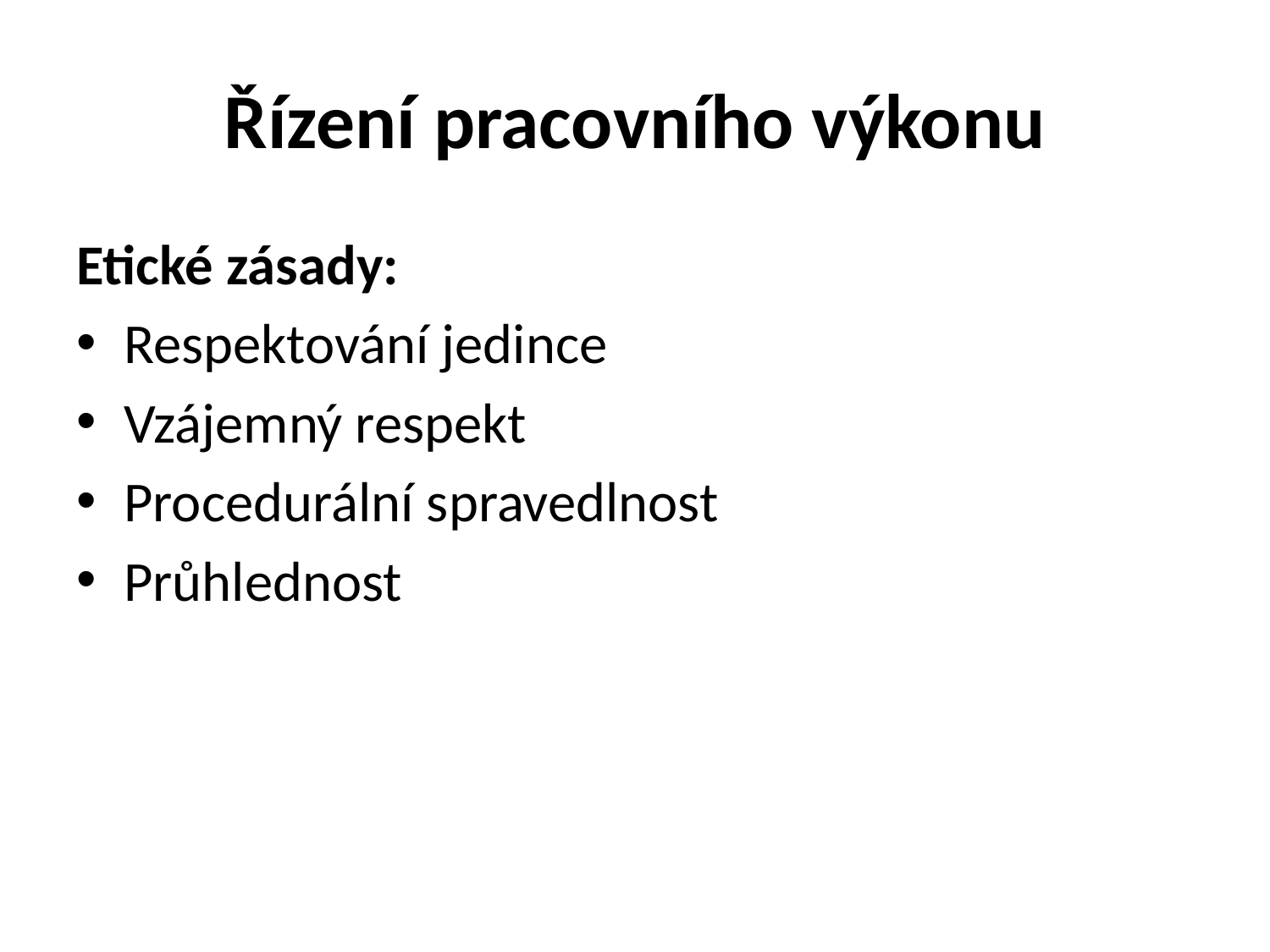

# Řízení pracovního výkonu
Etické zásady:
Respektování jedince
Vzájemný respekt
Procedurální spravedlnost
Průhlednost